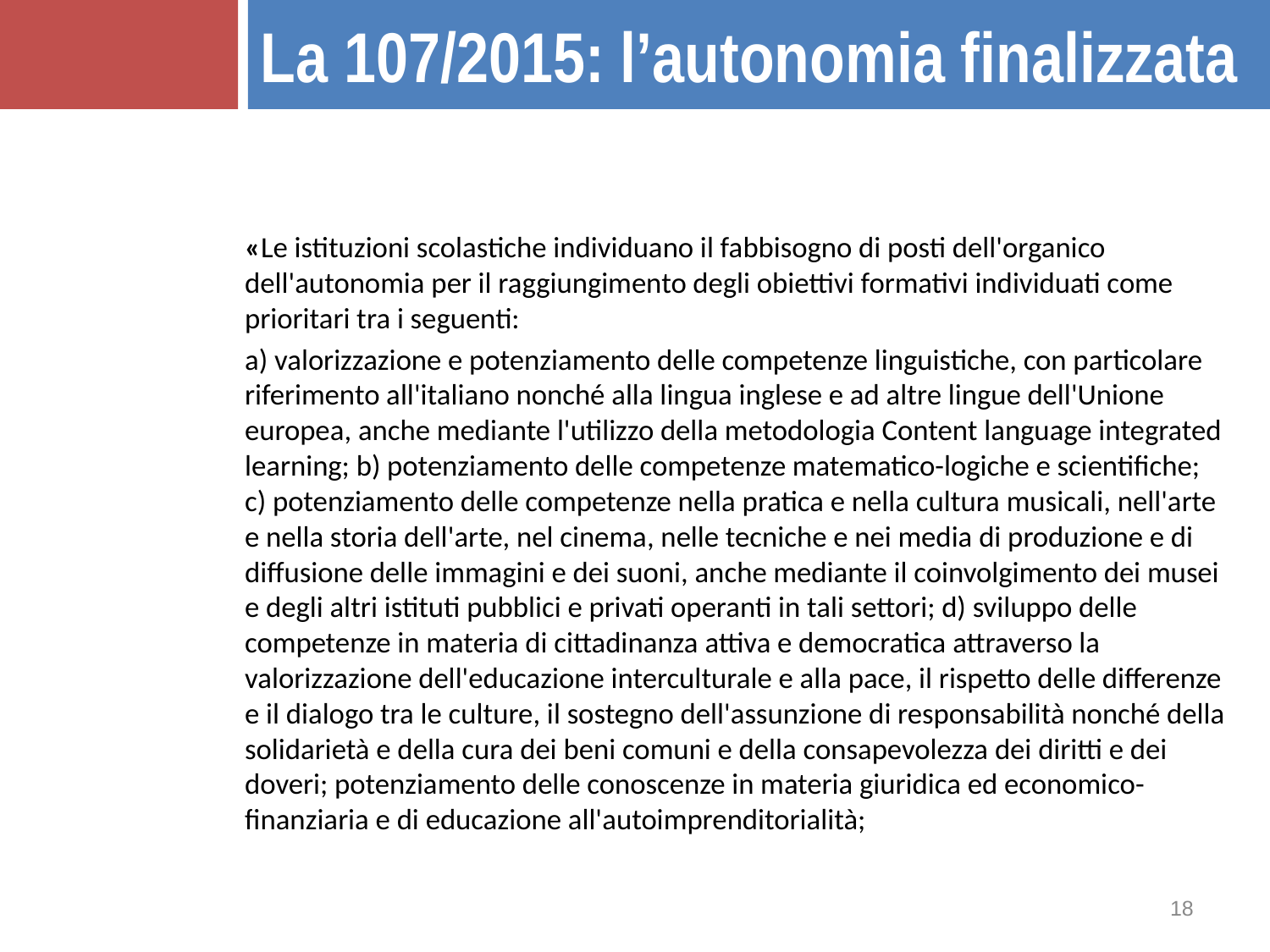

La 107/2015: l’autonomia finalizzata
«Le istituzioni scolastiche individuano il fabbisogno di posti dell'organico dell'autonomia per il raggiungimento degli obiettivi formativi individuati come prioritari tra i seguenti:
a) valorizzazione e potenziamento delle competenze linguistiche, con particolare riferimento all'italiano nonché alla lingua inglese e ad altre lingue dell'Unione europea, anche mediante l'utilizzo della metodologia Content language integrated learning; b) potenziamento delle competenze matematico-logiche e scientifiche; c) potenziamento delle competenze nella pratica e nella cultura musicali, nell'arte e nella storia dell'arte, nel cinema, nelle tecniche e nei media di produzione e di diffusione delle immagini e dei suoni, anche mediante il coinvolgimento dei musei e degli altri istituti pubblici e privati operanti in tali settori; d) sviluppo delle competenze in materia di cittadinanza attiva e democratica attraverso la valorizzazione dell'educazione interculturale e alla pace, il rispetto delle differenze e il dialogo tra le culture, il sostegno dell'assunzione di responsabilità nonché della solidarietà e della cura dei beni comuni e della consapevolezza dei diritti e dei doveri; potenziamento delle conoscenze in materia giuridica ed economico-finanziaria e di educazione all'autoimprenditorialità;
18